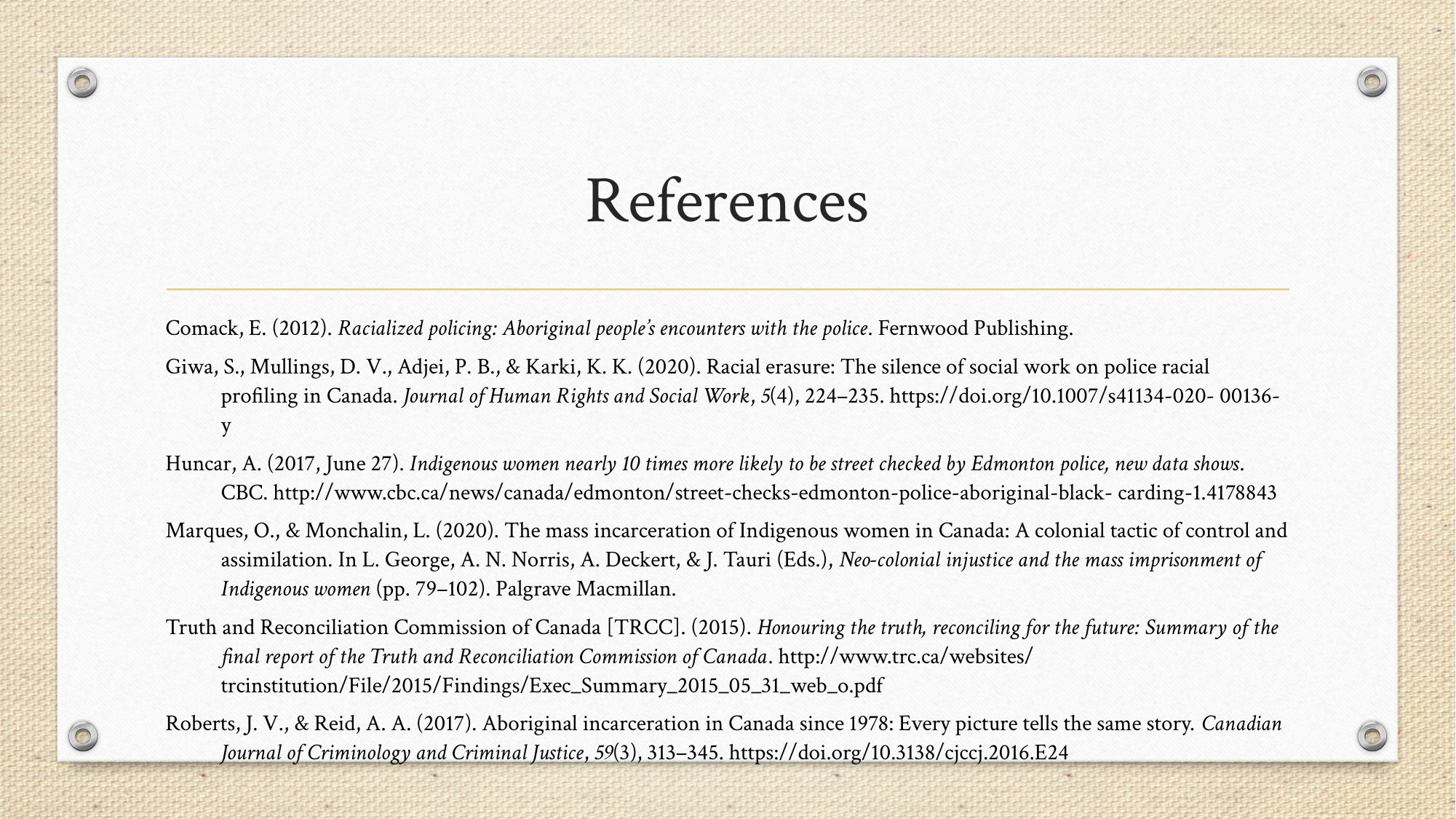

# References
Comack, E. (2012). Racialized policing: Aboriginal people’s encounters with the police. Fernwood Publishing.
Giwa, S., Mullings, D. V., Adjei, P. B., & Karki, K. K. (2020). Racial erasure: The silence of social work on police racial profiling in Canada. Journal of Human Rights and Social Work, 5(4), 224–235. https://doi.org/10.1007/s41134-020- 00136-y
Huncar, A. (2017, June 27). Indigenous women nearly 10 times more likely to be street checked by Edmonton police, new data shows. CBC. http://www.cbc.ca/news/canada/edmonton/street-checks-edmonton-police-aboriginal-black- carding-1.4178843
Marques, O., & Monchalin, L. (2020). The mass incarceration of Indigenous women in Canada: A colonial tactic of control and assimilation. In L. George, A. N. Norris, A. Deckert, & J. Tauri (Eds.), Neo-colonial injustice and the mass imprisonment of Indigenous women (pp. 79–102). Palgrave Macmillan.
Truth and Reconciliation Commission of Canada [TRCC]. (2015). Honouring the truth, reconciling for the future: Summary of the final report of the Truth and Reconciliation Commission of Canada. http://www.trc.ca/websites/ trcinstitution/File/2015/Findings/Exec_Summary_2015_05_31_web_o.pdf
Roberts, J. V., & Reid, A. A. (2017). Aboriginal incarceration in Canada since 1978: Every picture tells the same story. Canadian Journal of Criminology and Criminal Justice, 59(3), 313–345. https://doi.org/10.3138/cjccj.2016.E24